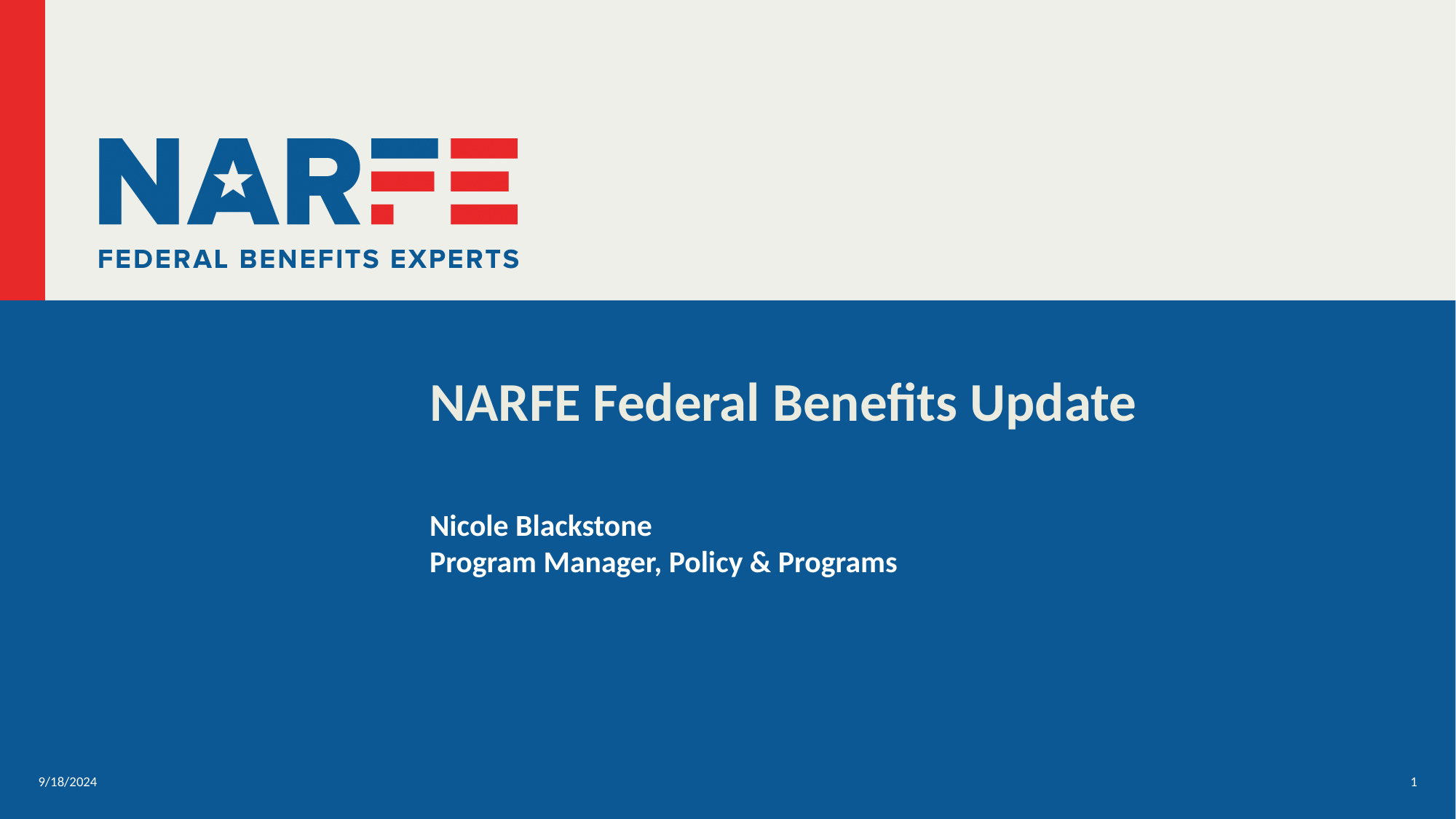

# NARFE Federal Benefits Update
Nicole Blackstone
Program Manager, Policy & Programs
9/18/2024
1